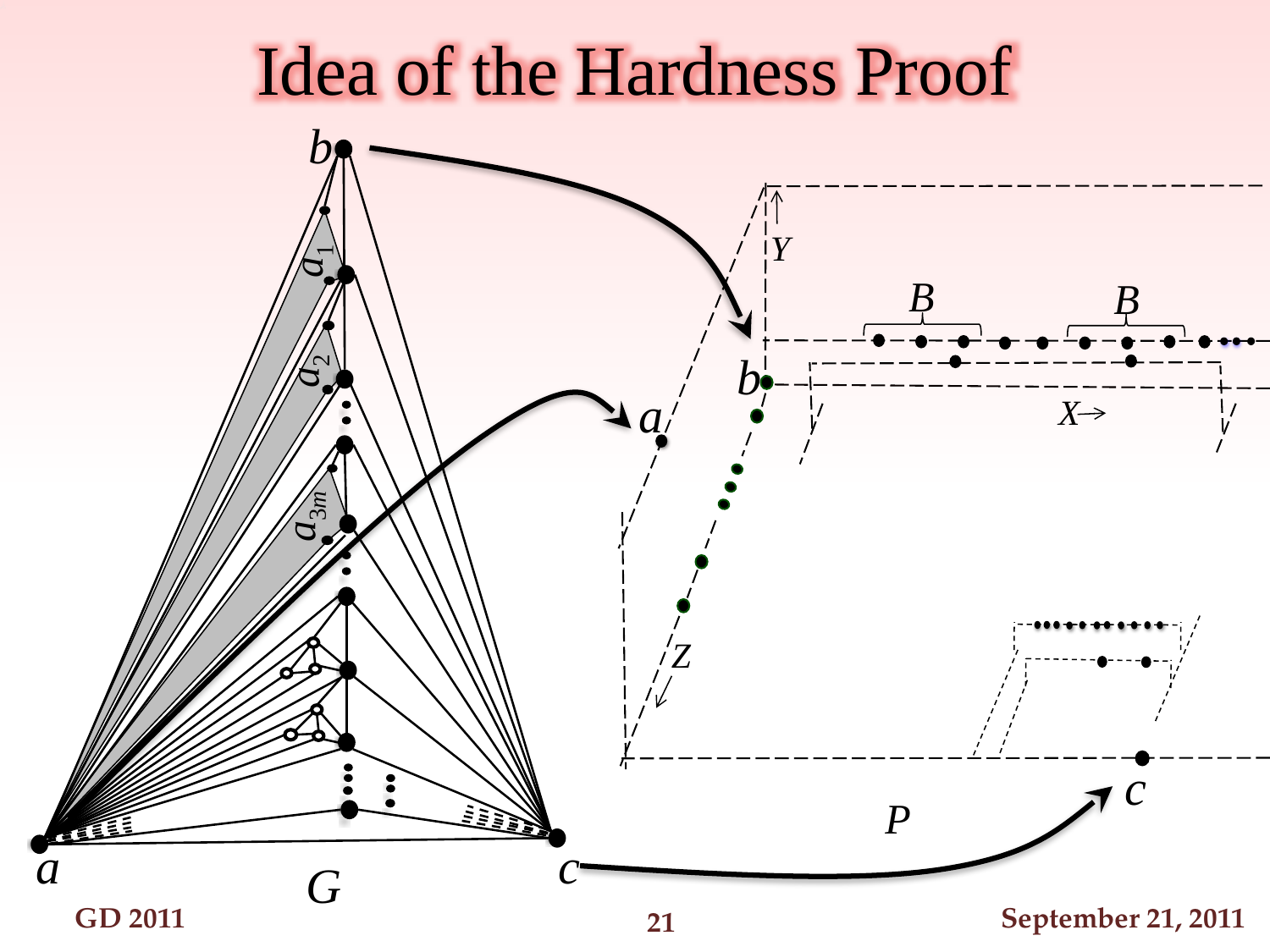

GD 2011
September 21, 2011
Idea of the Hardness Proof
b

Y

a3m
a2
a1

B
B

b

a
X

Z

c

P

c
a
G
21